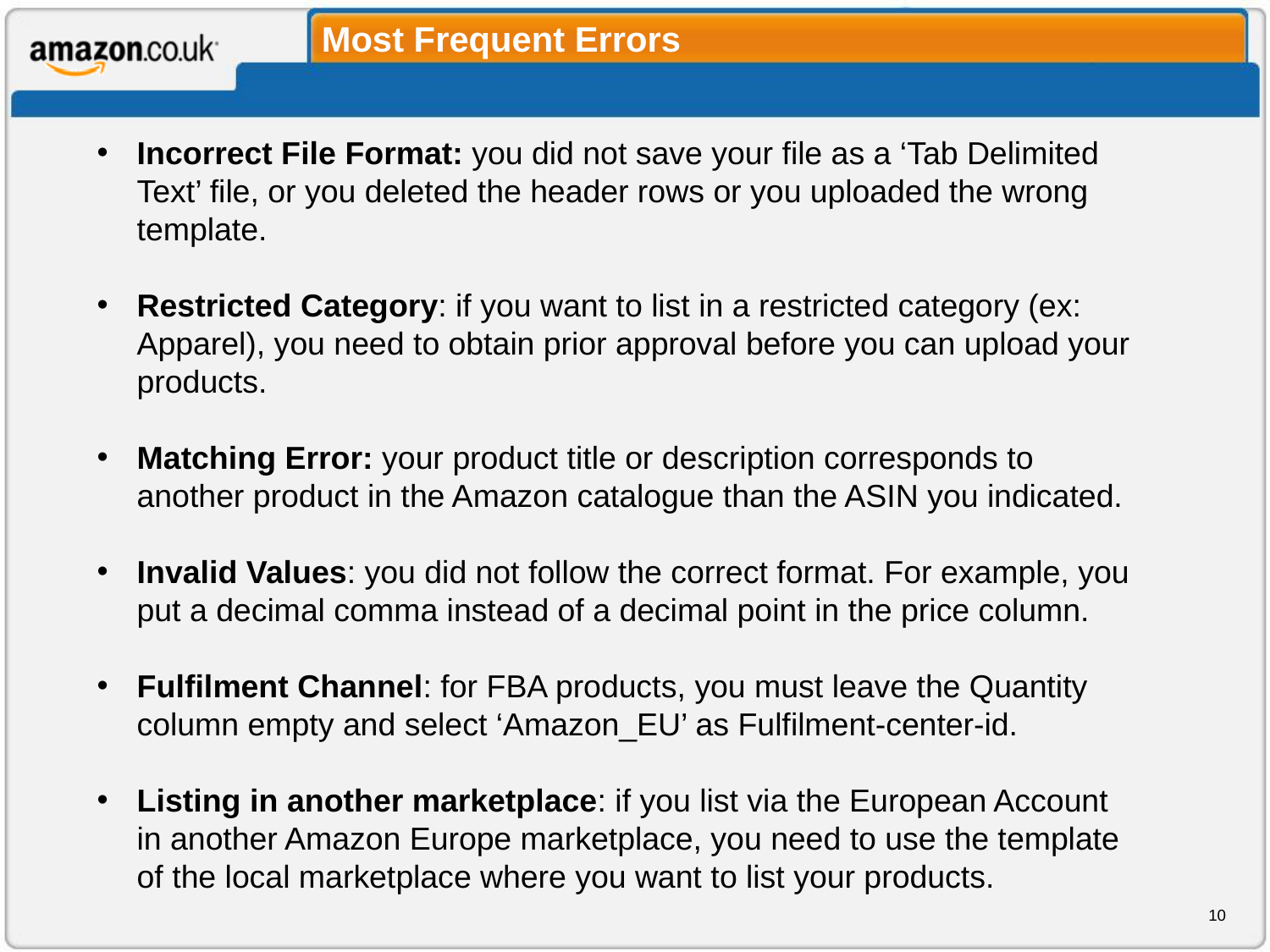

Most Frequent Errors
Incorrect File Format: you did not save your file as a ‘Tab Delimited Text’ file, or you deleted the header rows or you uploaded the wrong template.

Restricted Category: if you want to list in a restricted category (ex: Apparel), you need to obtain prior approval before you can upload your products.

Matching Error: your product title or description corresponds to another product in the Amazon catalogue than the ASIN you indicated.

Invalid Values: you did not follow the correct format. For example, you put a decimal comma instead of a decimal point in the price column.

Fulfilment Channel: for FBA products, you must leave the Quantity column empty and select ‘Amazon_EU’ as Fulfilment-center-id.

Listing in another marketplace: if you list via the European Account in another Amazon Europe marketplace, you need to use the template of the local marketplace where you want to list your products.
10